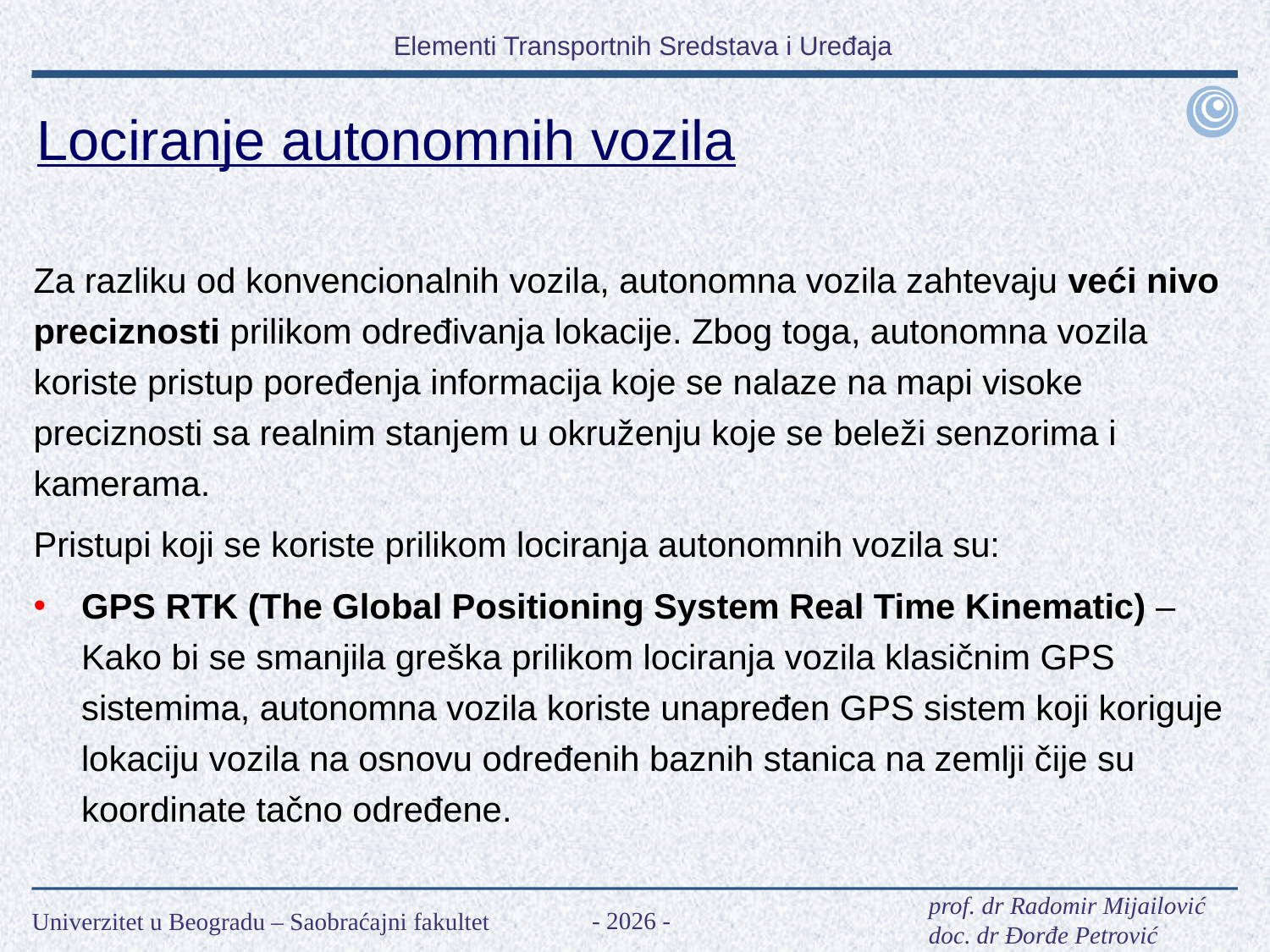

Lociranje autonomnih vozila
Za razliku od konvencionalnih vozila, autonomna vozila zahtevaju veći nivo preciznosti prilikom određivanja lokacije. Zbog toga, autonomna vozila koriste pristup poređenja informacija koje se nalaze na mapi visoke preciznosti sa realnim stanjem u okruženju koje se beleži senzorima i kamerama.
Pristupi koji se koriste prilikom lociranja autonomnih vozila su:
GPS RTK (The Global Positioning System Real Time Kinematic) – Kako bi se smanjila greška prilikom lociranja vozila klasičnim GPS sistemima, autonomna vozila koriste unapređen GPS sistem koji koriguje lokaciju vozila na osnovu određenih baznih stanica na zemlji čije su koordinate tačno određene.